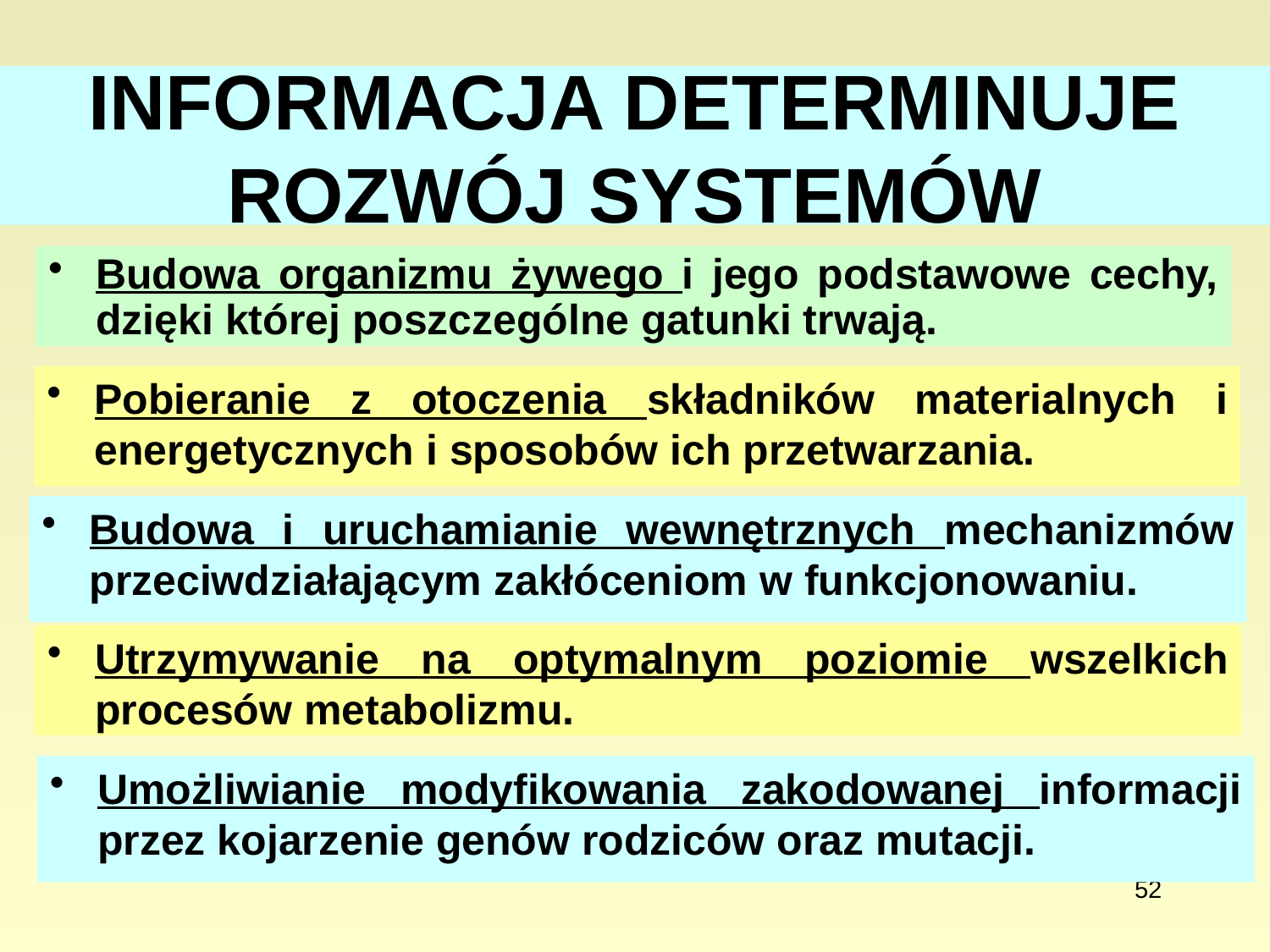

# INFORMACJA DETERMINUJE ROZWÓJ SYSTEMÓW
Budowa organizmu żywego i jego podstawowe cechy, dzięki której poszczególne gatunki trwają.
Pobieranie z otoczenia składników materialnych i energetycznych i sposobów ich przetwarzania.
Budowa i uruchamianie wewnętrznych mechanizmów przeciwdziałającym zakłóceniom w funkcjonowaniu.
Utrzymywanie na optymalnym poziomie wszelkich procesów metabolizmu.
Umożliwianie modyfikowania zakodowanej informacji przez kojarzenie genów rodziców oraz mutacji.
52